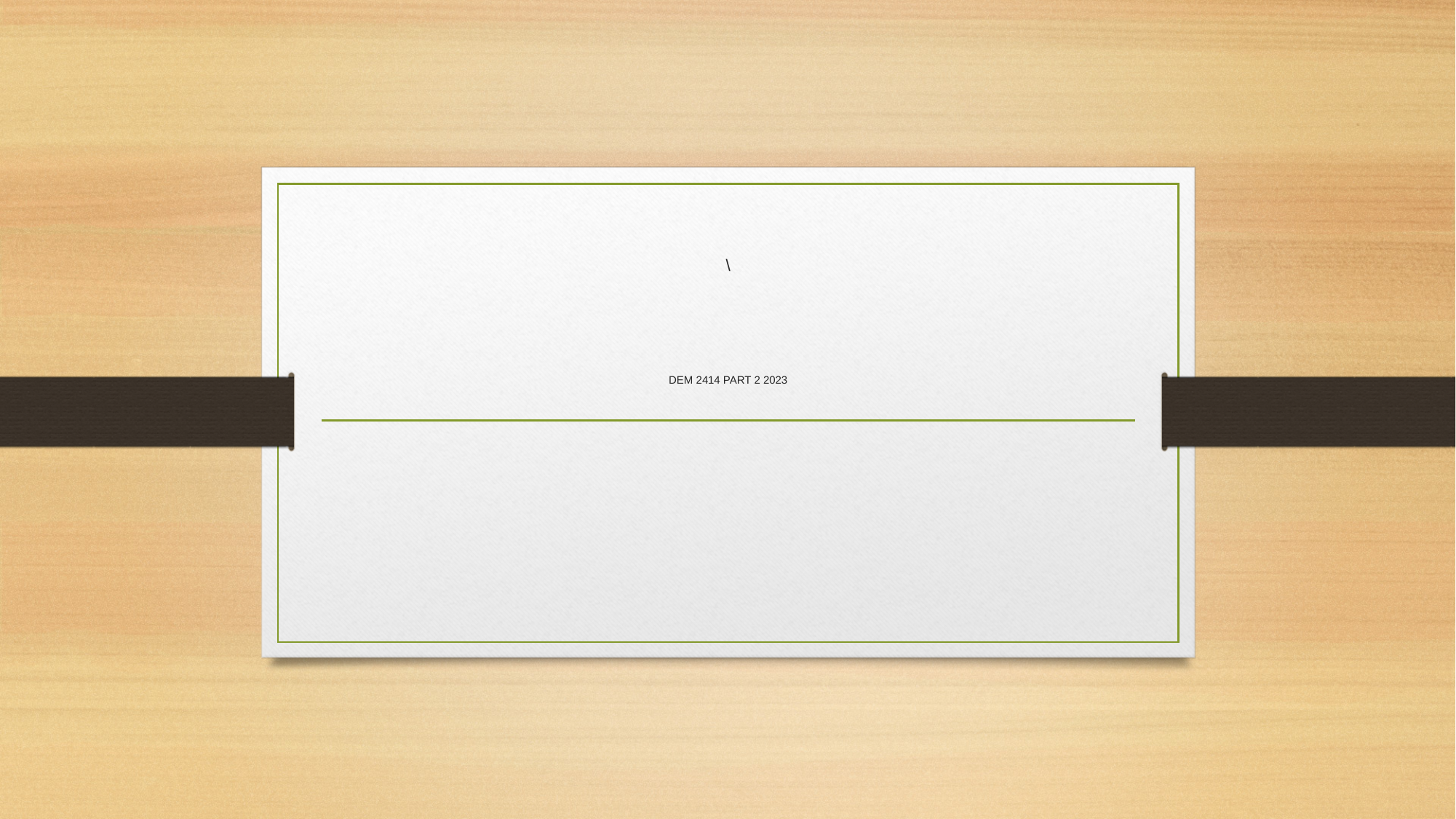

# \ DEM 2414 PART 2 2023